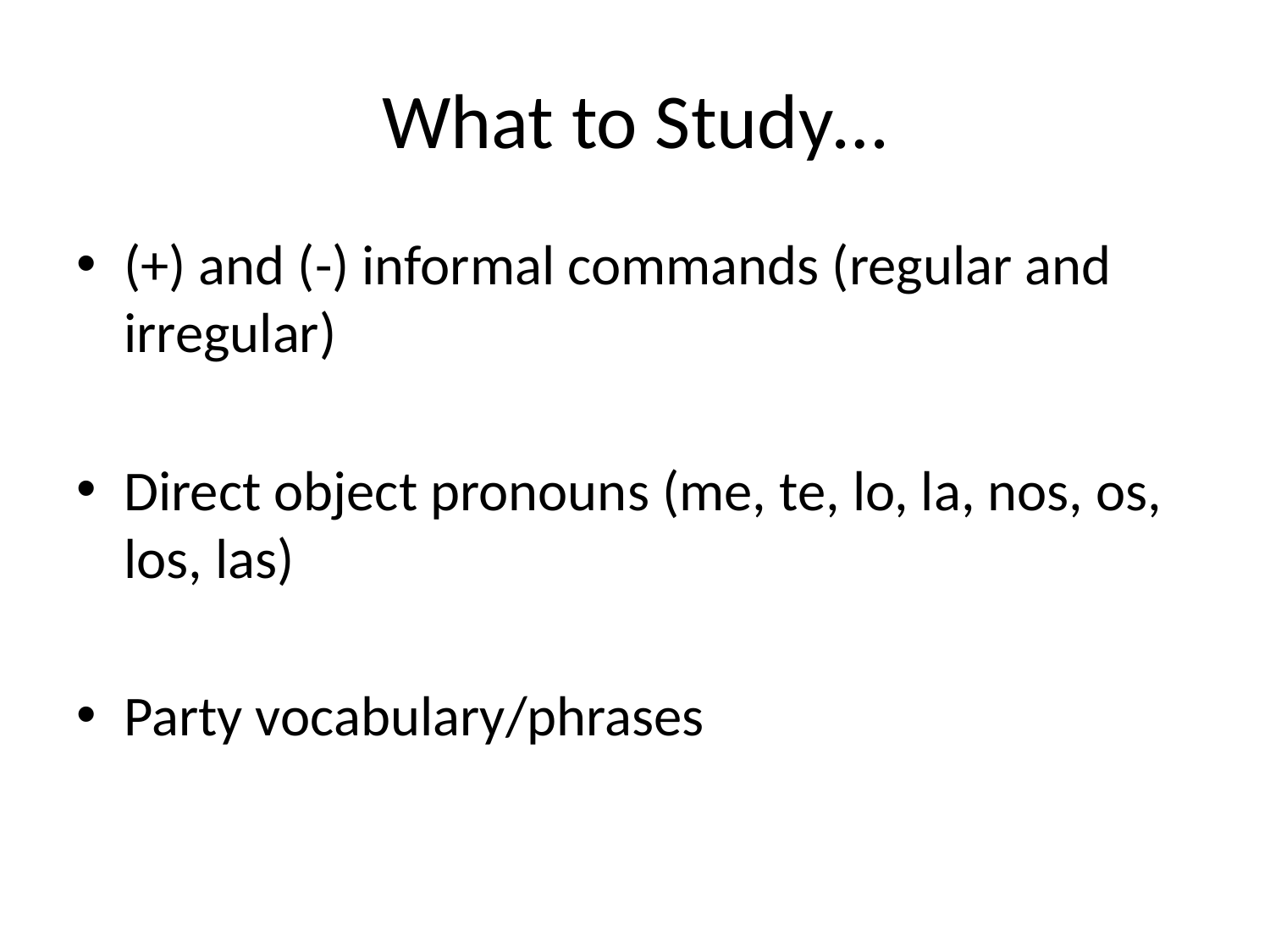

# What to Study…
(+) and (-) informal commands (regular and irregular)

Direct object pronouns (me, te, lo, la, nos, os, los, las)

Party vocabulary/phrases